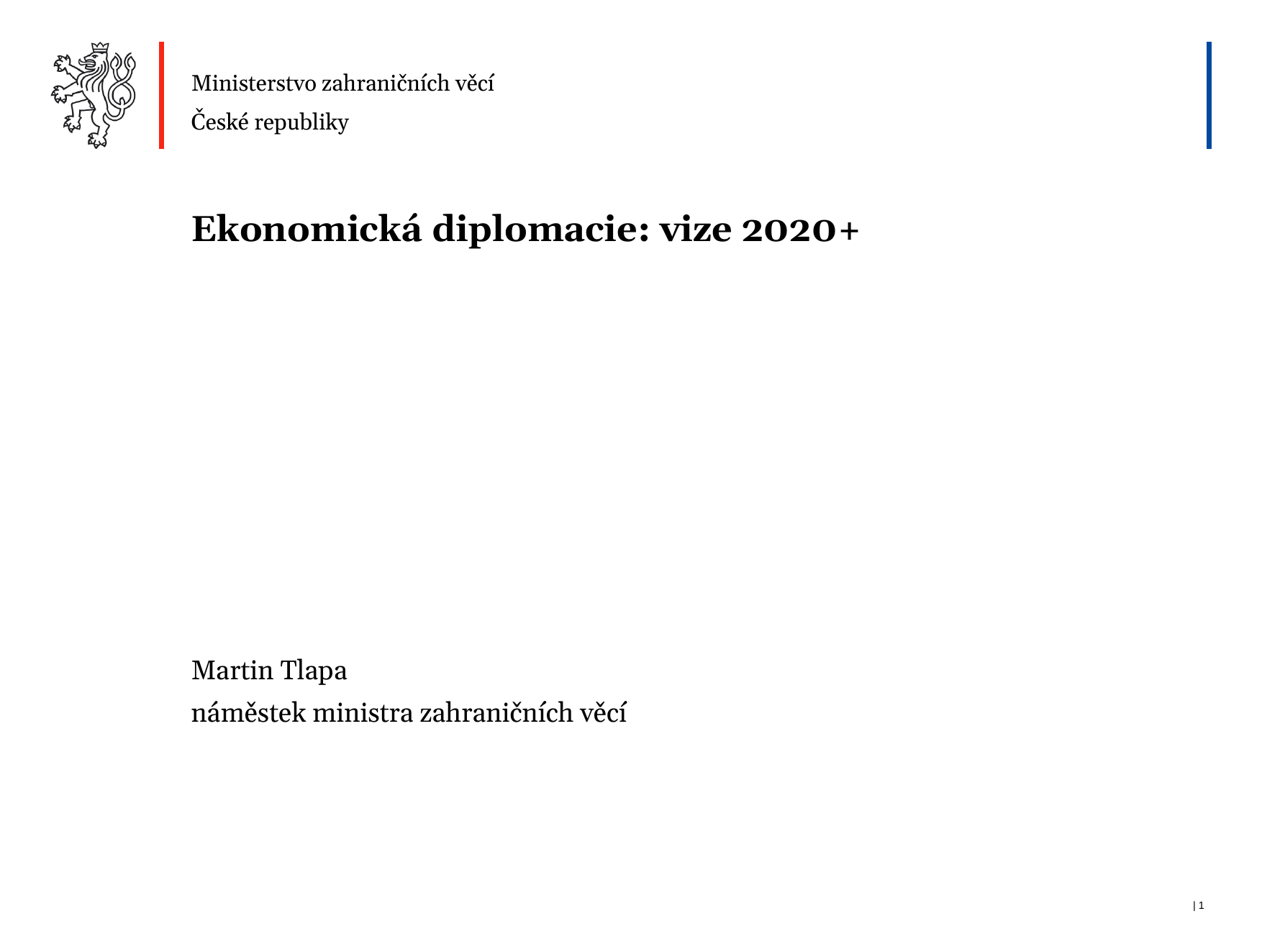

Ministerstvo zahraničních věcí
České republiky
Ekonomická diplomacie: vize 2020+

Martin Tlapa
náměstek ministra zahraničních věcí